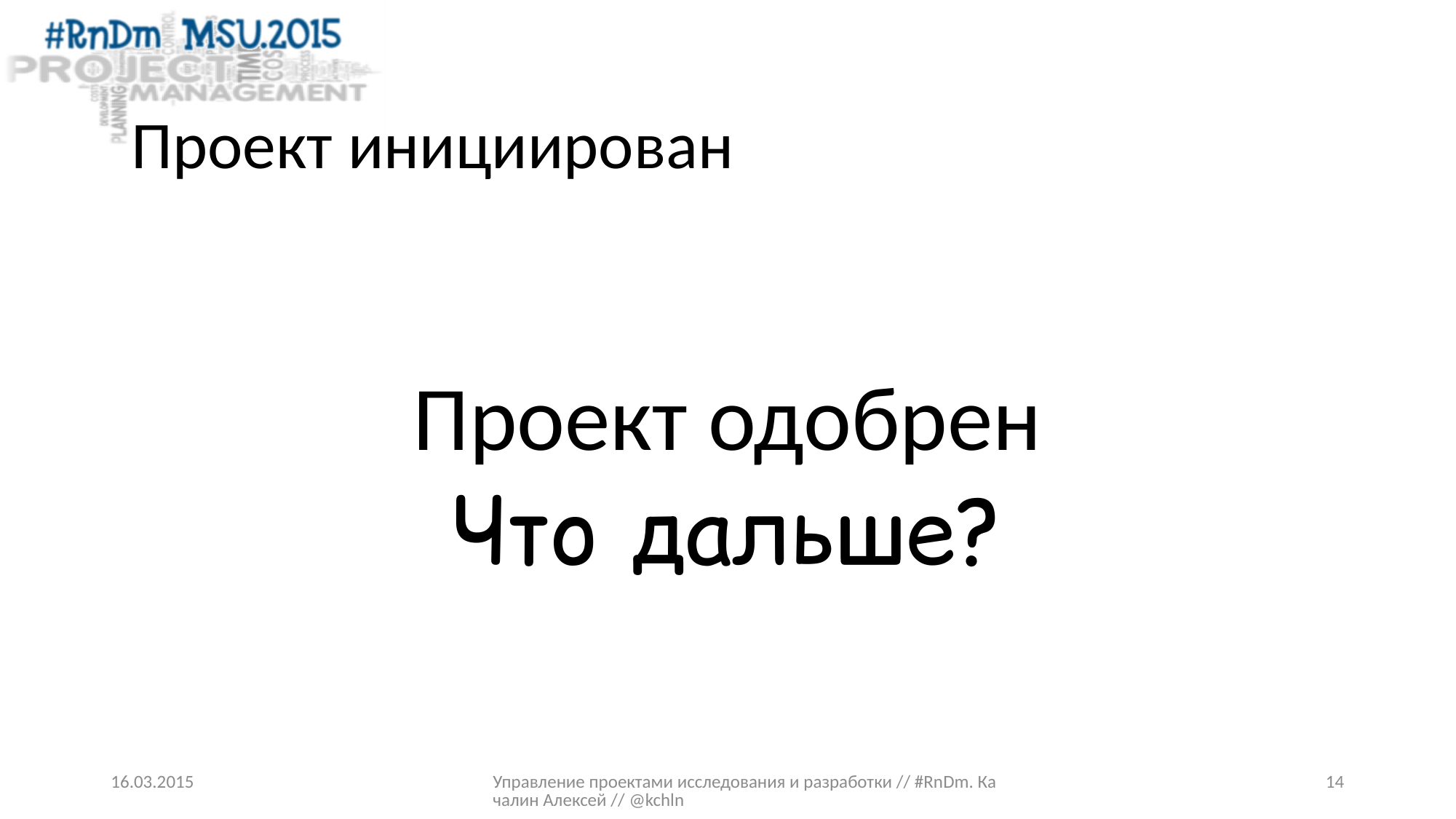

# Проект инициирован
Проект одобрен
Что дальше?
16.03.2015
Управление проектами исследования и разработки // #RnDm. Качалин Алексей // @kchln
14